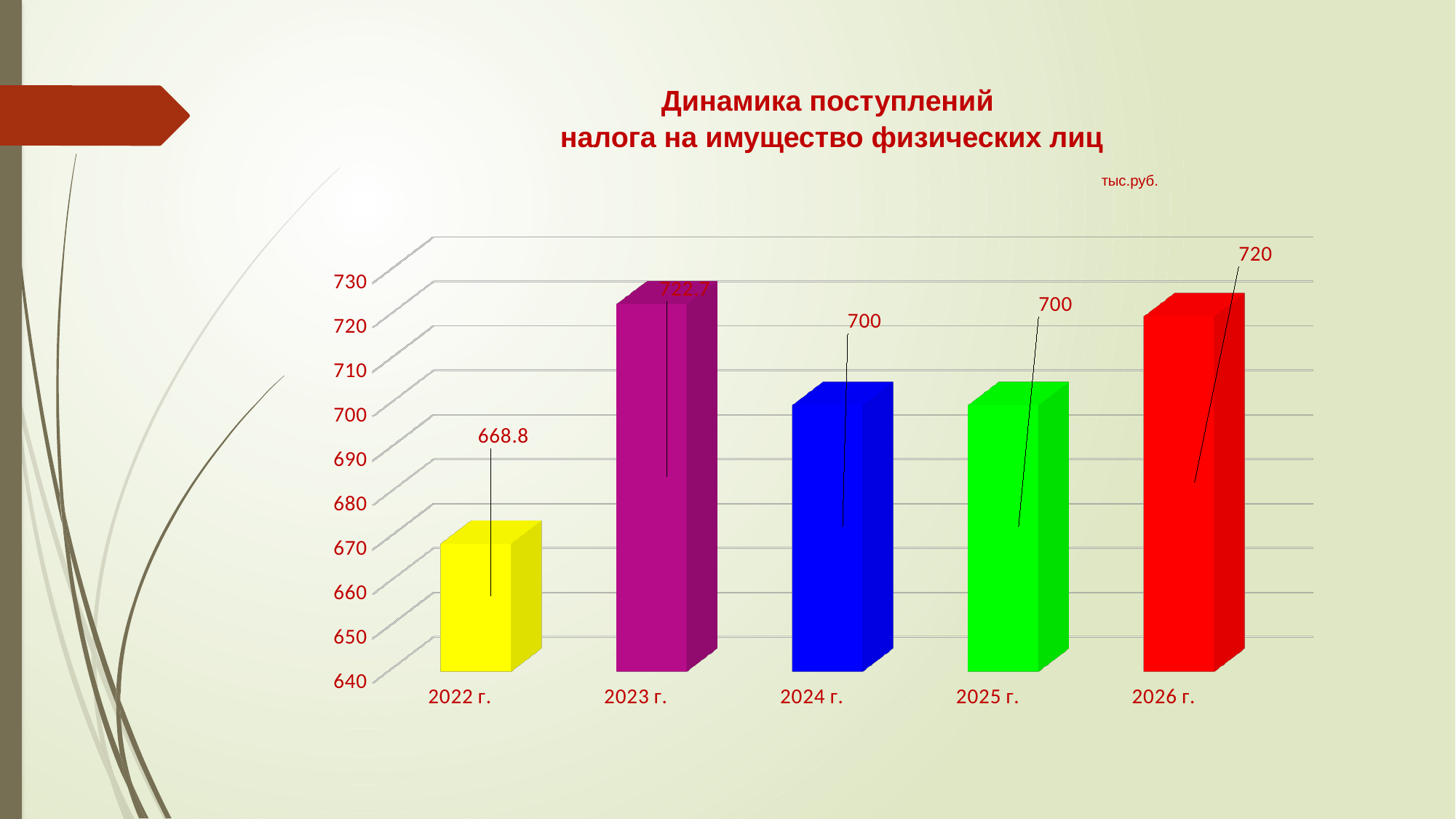

# Динамика поступлений налога на имущество физических лиц тыс.руб.

[unsupported chart]